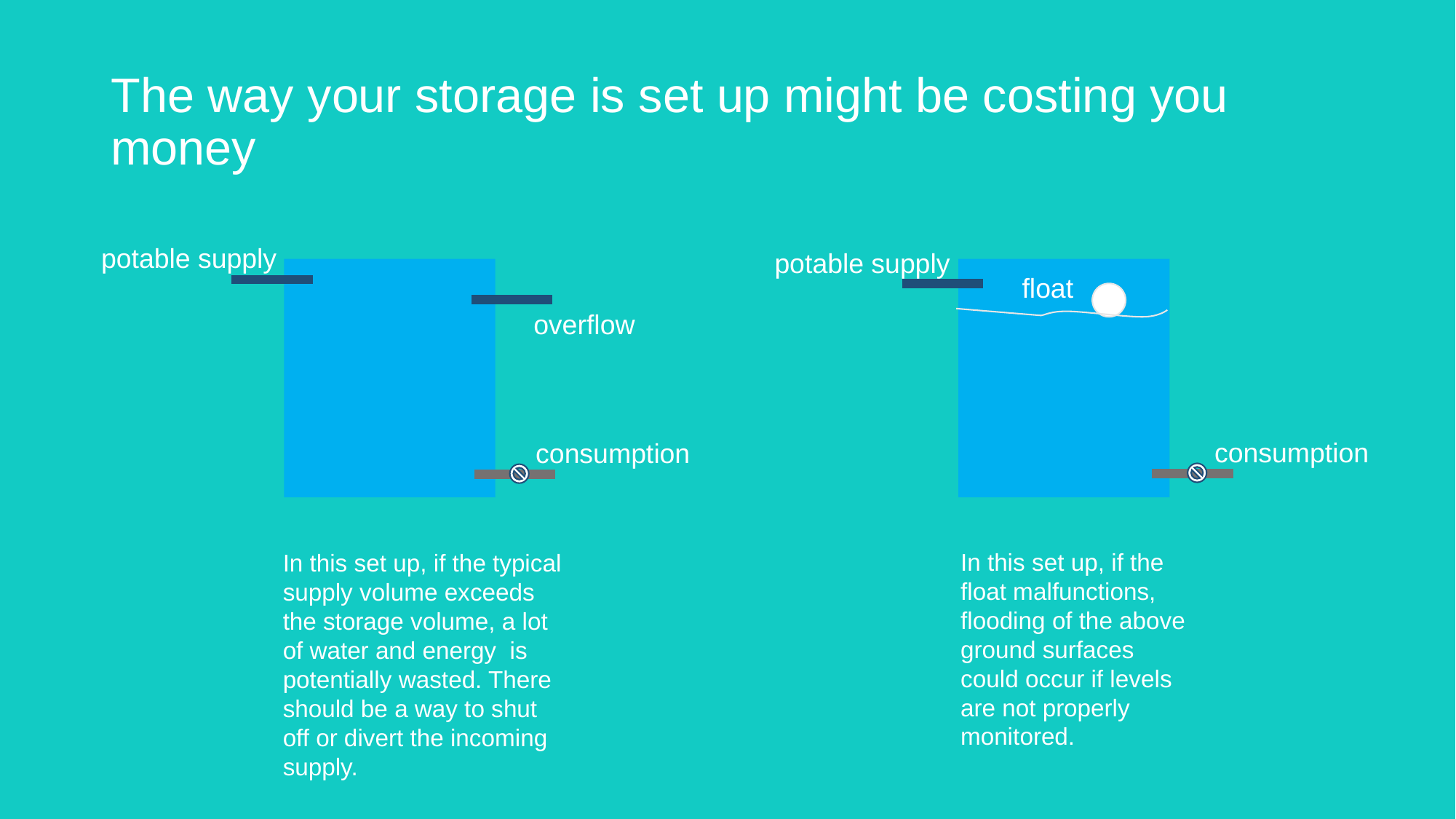

# The way your storage is set up might be costing you money
potable supply
potable supply

float

overflow

consumption
consumption

In this set up, if the float malfunctions,  flooding of the above ground surfaces could occur if levels are not properly monitored.
In this set up, if the typical supply volume exceeds the storage volume, a lot of water and energy  is potentially wasted. There should be a way to shut off or divert the incoming supply.